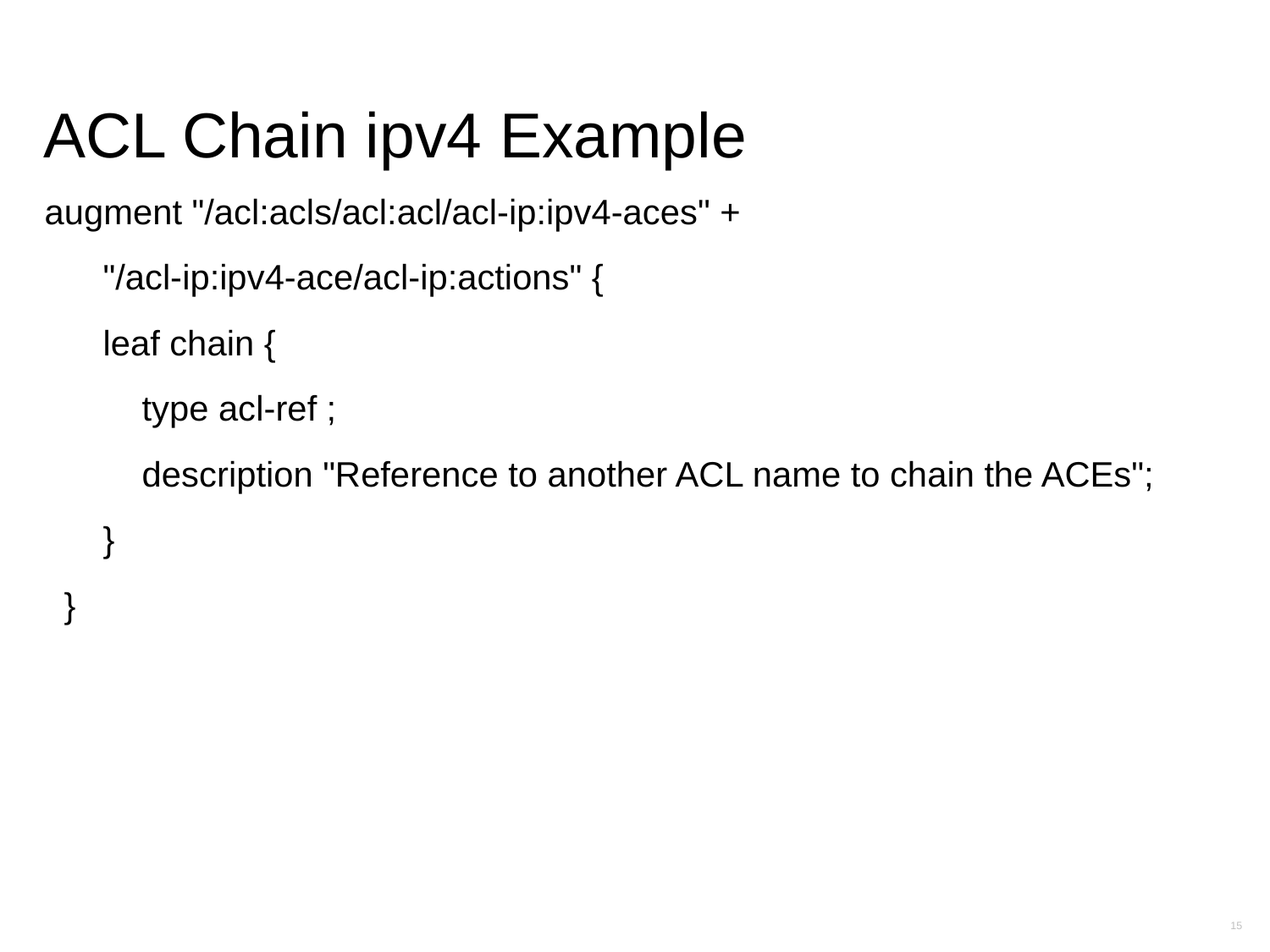

# ACL Chain ipv4 Example
augment "/acl:acls/acl:acl/acl-ip:ipv4-aces" +
      "/acl-ip:ipv4-ace/acl-ip:actions" {
      leaf chain {
          type acl-ref ;
          description "Reference to another ACL name to chain the ACEs";
      }
  }